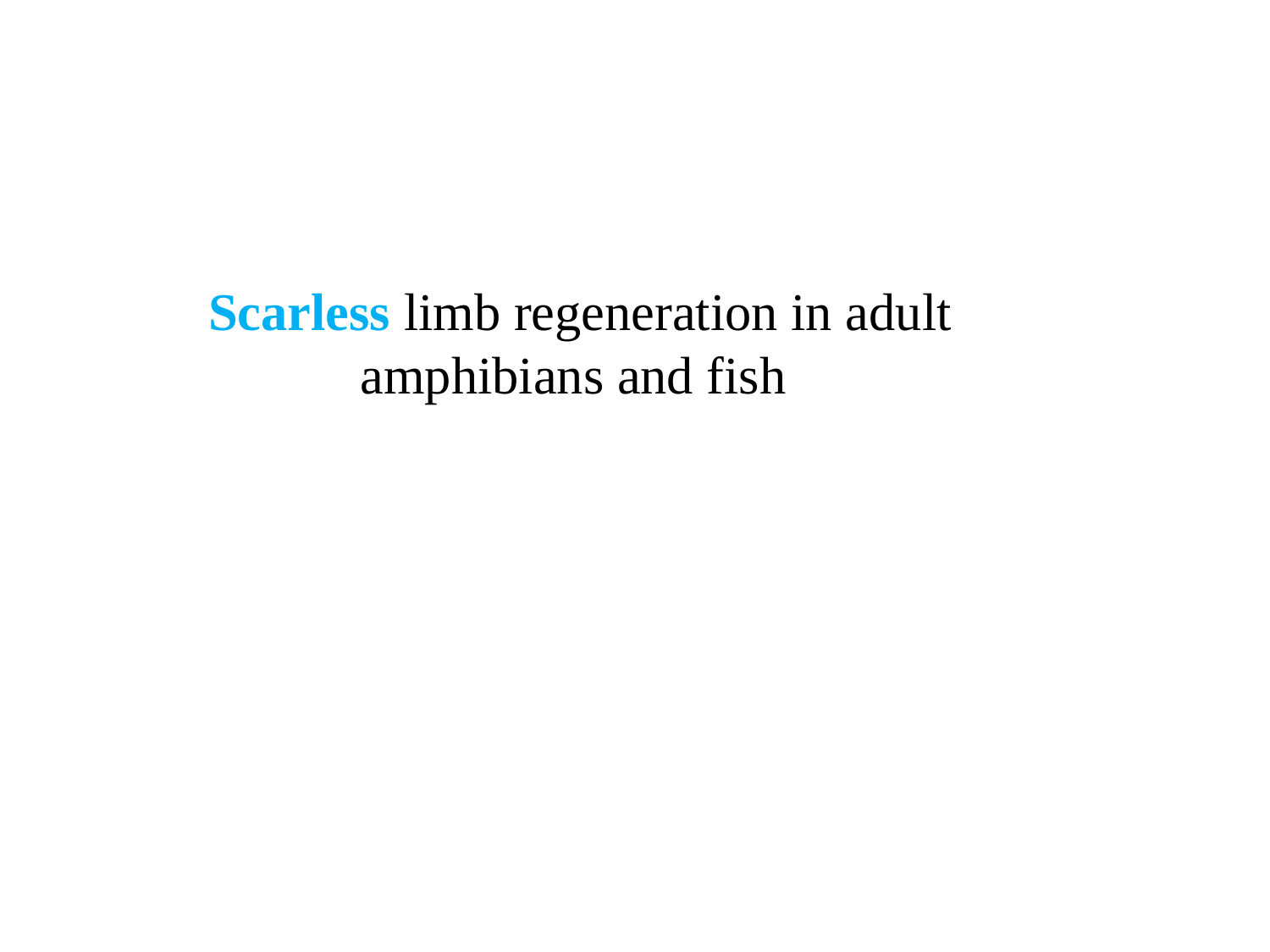

# Scarless limb regeneration in adult amphibians and fish